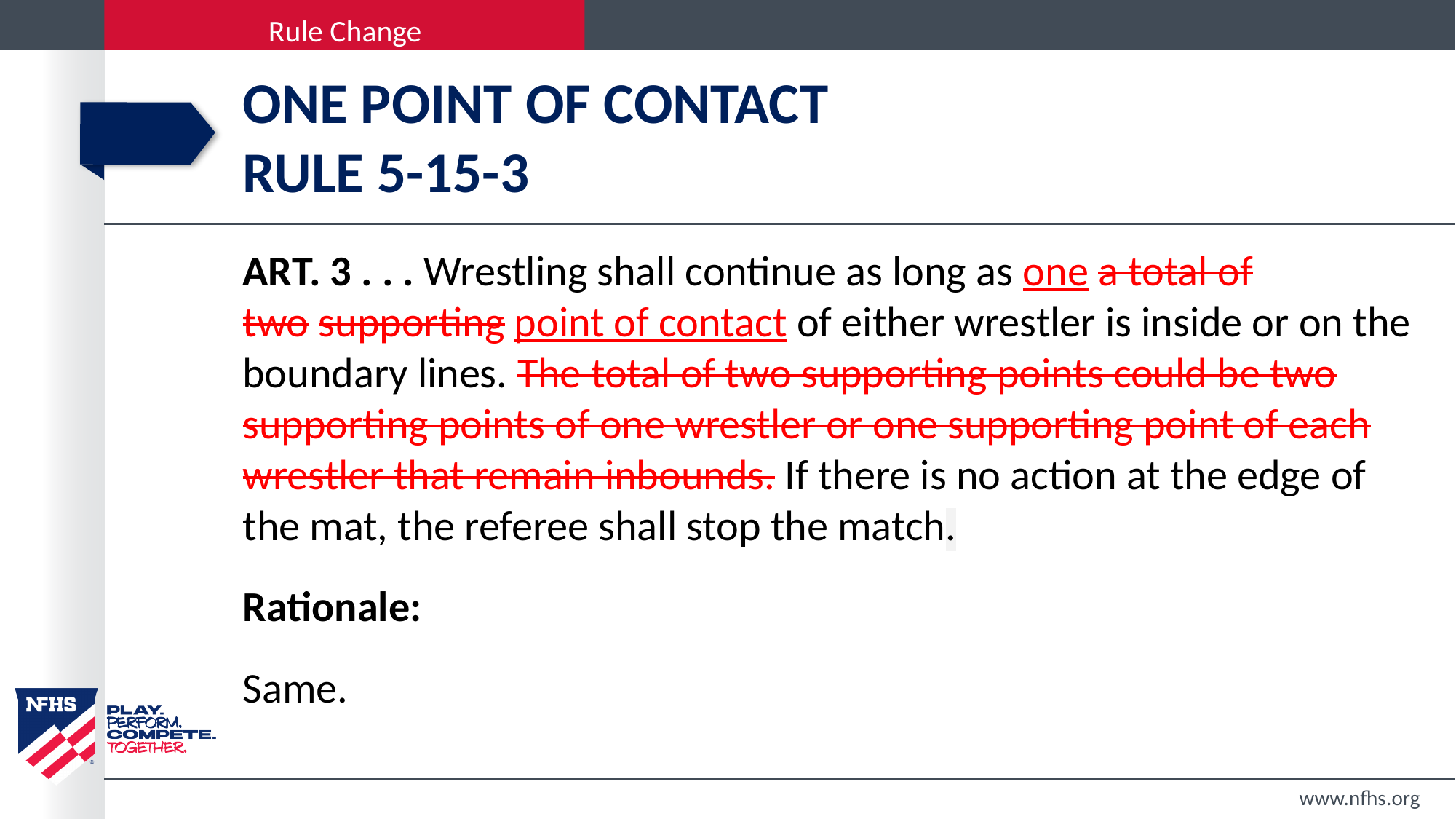

# ONE POINT OF CONTACT RULE 5-15-3
ART. 3 . . . Wrestling shall continue as long as one a total of two supporting point of contact of either wrestler is inside or on the boundary lines. The total of two supporting points could be two supporting points of one wrestler or one supporting point of each wrestler that remain inbounds. If there is no action at the edge of the mat, the referee shall stop the match.
Rationale:
Same.

www.nfhs.org